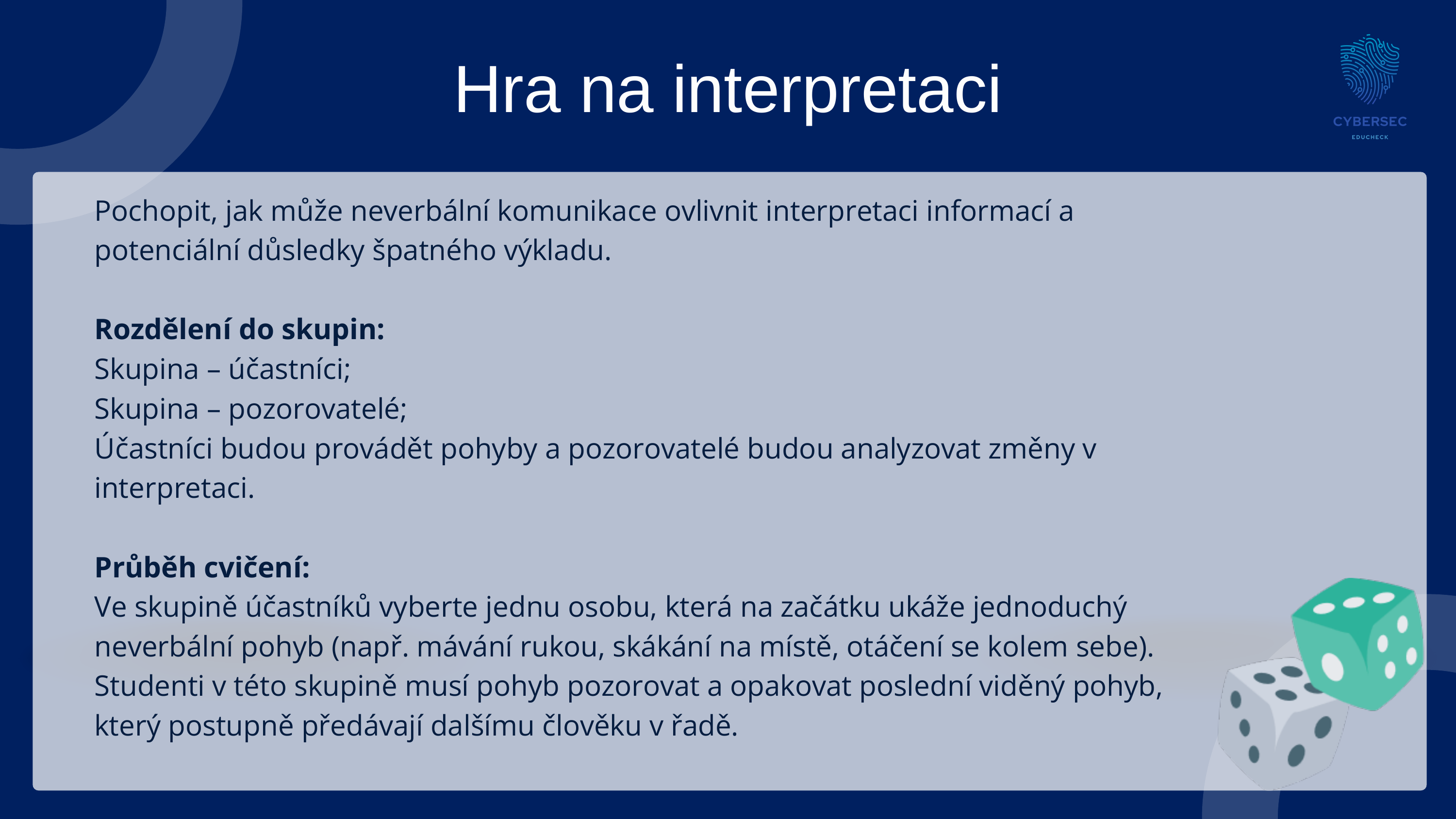

Hra na interpretaci

Pochopit, jak může neverbální komunikace ovlivnit interpretaci informací a potenciální důsledky špatného výkladu.

Rozdělení do skupin:
Skupina – účastníci;
Skupina – pozorovatelé;
Účastníci budou provádět pohyby a pozorovatelé budou analyzovat změny v interpretaci.

Průběh cvičení:
Ve skupině účastníků vyberte jednu osobu, která na začátku ukáže jednoduchý neverbální pohyb (např. mávání rukou, skákání na místě, otáčení se kolem sebe).
Studenti v této skupině musí pohyb pozorovat a opakovat poslední viděný pohyb, který postupně předávají dalšímu člověku v řadě.